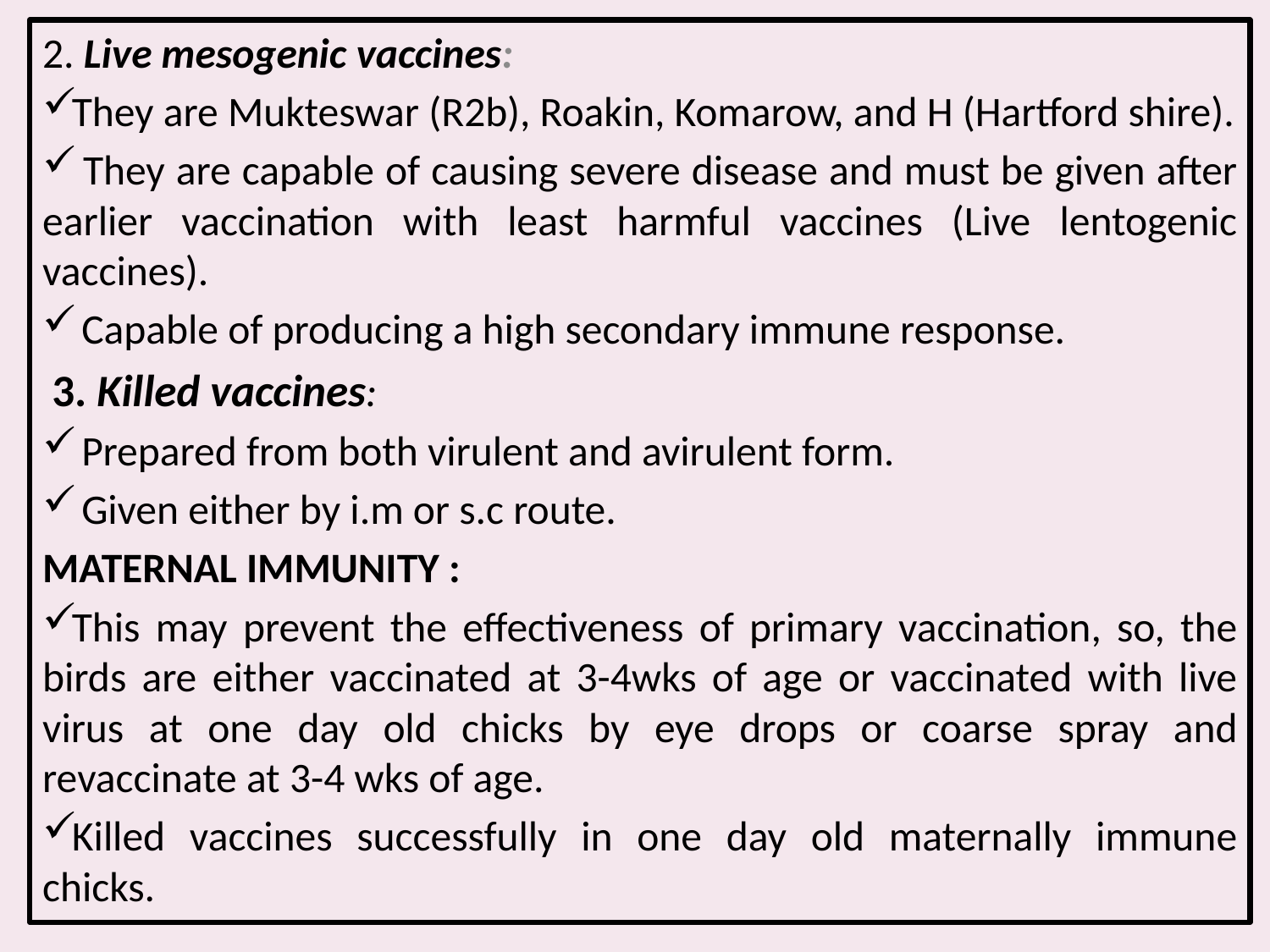

2. Live mesogenic vaccines:
They are Mukteswar (R2b), Roakin, Komarow, and H (Hartford shire).
 They are capable of causing severe disease and must be given after earlier vaccination with least harmful vaccines (Live lentogenic vaccines).
 Capable of producing a high secondary immune response.
 3. Killed vaccines:
 Prepared from both virulent and avirulent form.
 Given either by i.m or s.c route.
MATERNAL IMMUNITY :
This may prevent the effectiveness of primary vaccination, so, the birds are either vaccinated at 3-4wks of age or vaccinated with live virus at one day old chicks by eye drops or coarse spray and revaccinate at 3-4 wks of age.
Killed vaccines successfully in one day old maternally immune chicks.